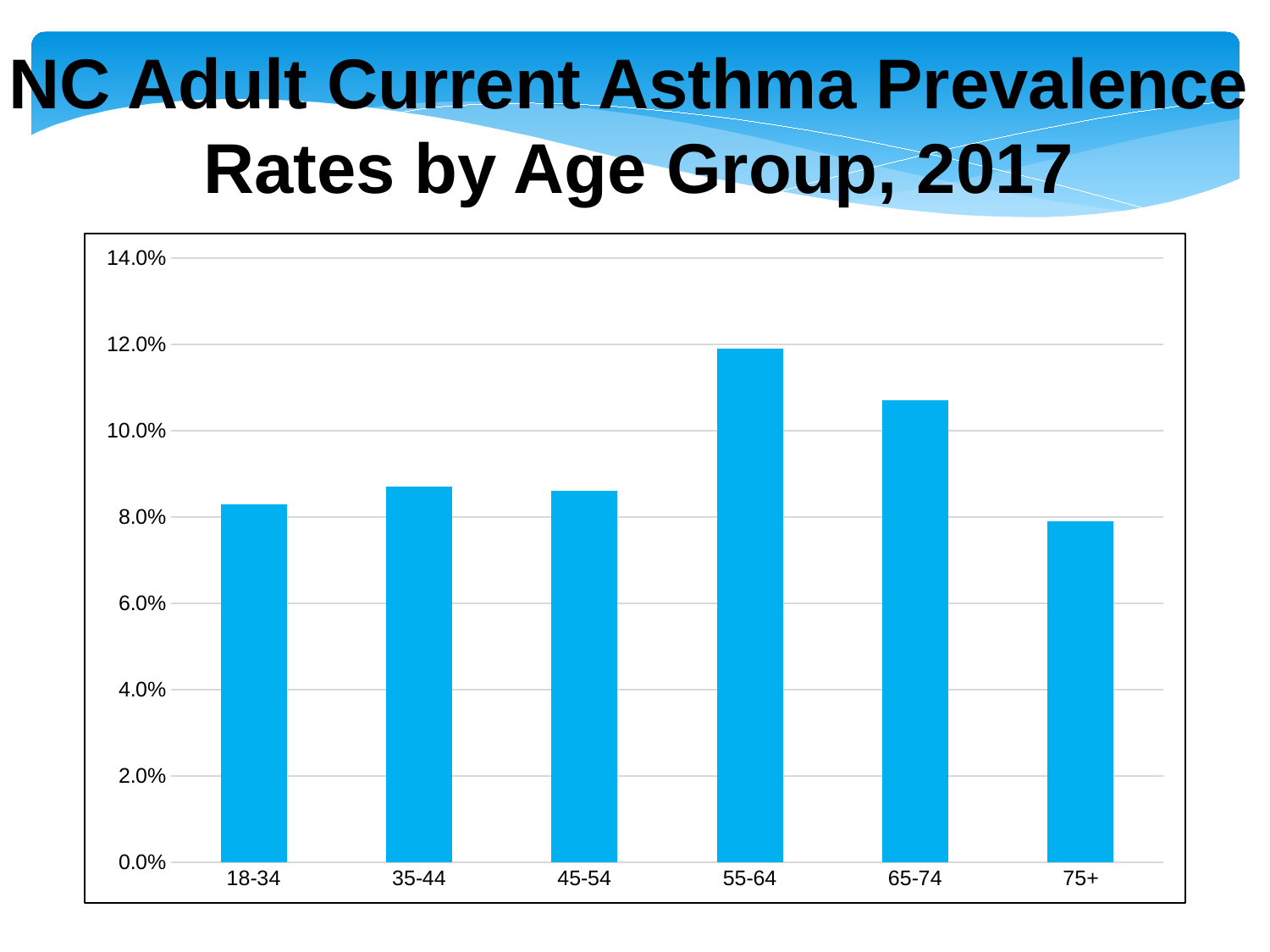

NC Adult Current Asthma Prevalence
Rates by Age Group, 2017

### Chart

| Category | Age Group |
|---|---|
| 18-34 | 0.083 |
| 35-44 | 0.087 |
| 45-54 | 0.086 |
| 55-64 | 0.119 |
| 65-74 | 0.107 |
| 75+ | 0.079 |